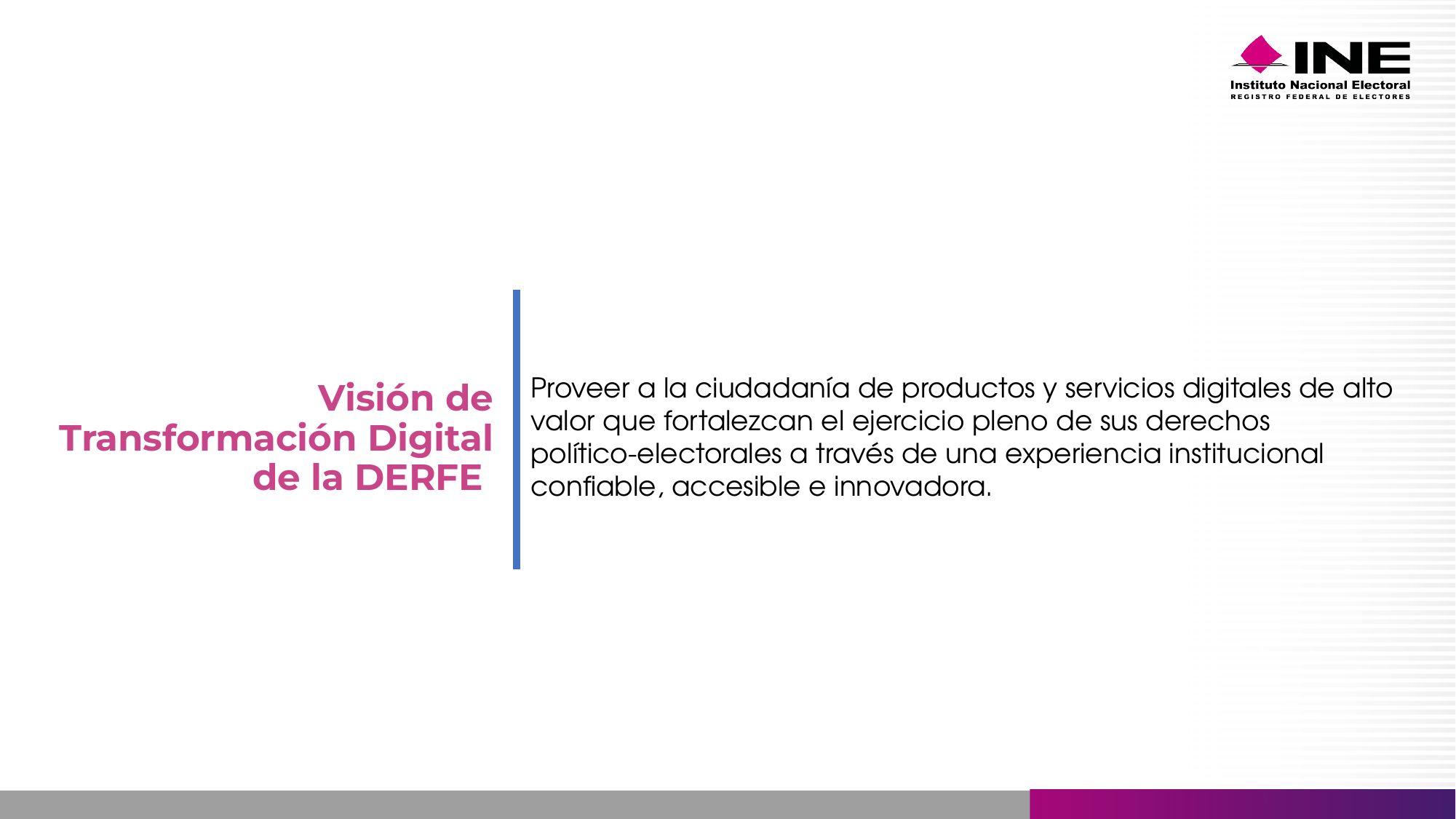

Proveer a la ciudadanía de productos y servicios digitales de alto valor que fortalezcan el ejercicio pleno de sus derechos
político-electorales a través de una experiencia institucional confiable, accesible e innovadora.
Visión de Transformación Digital de la DERFE